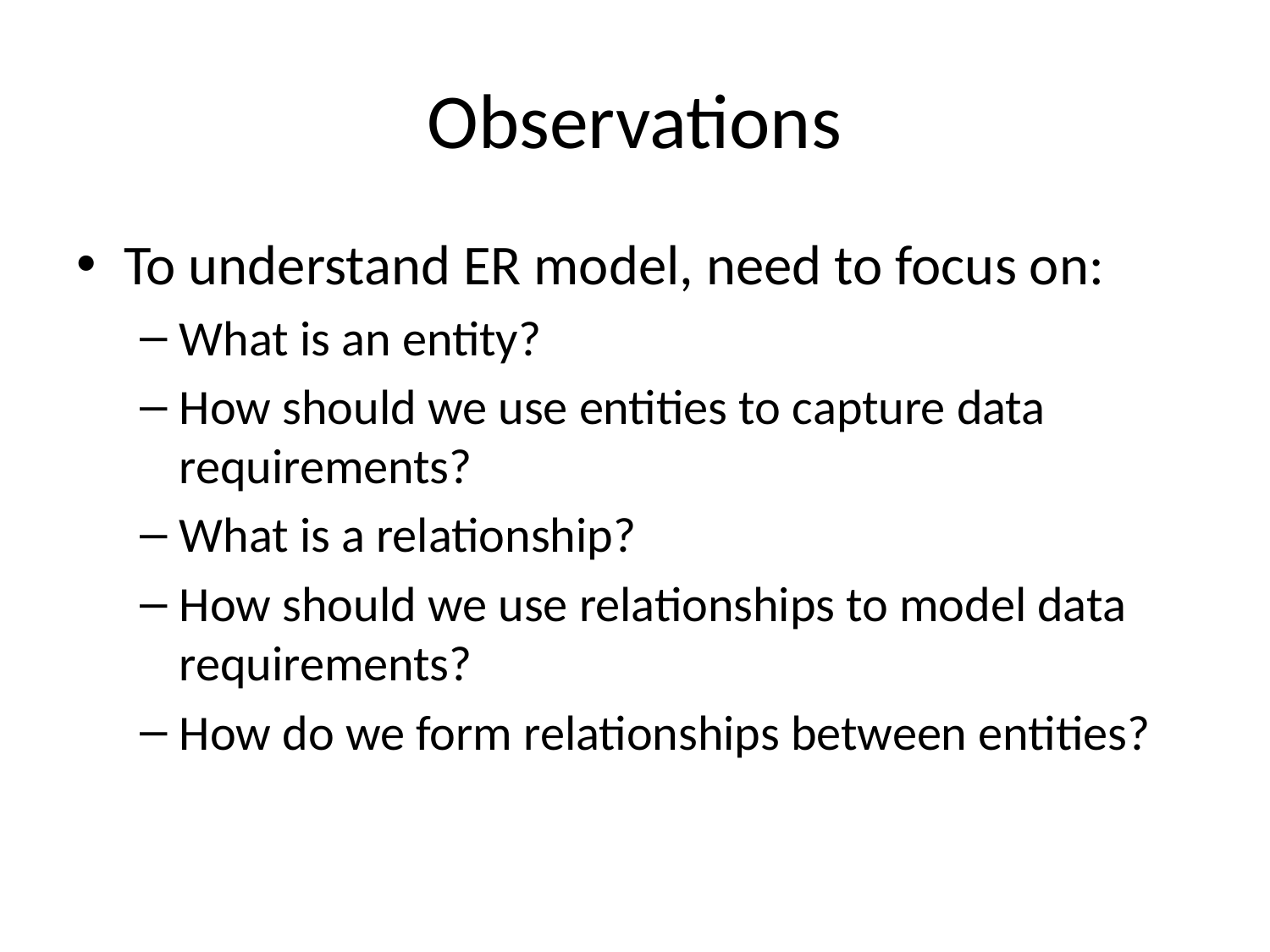

# Observations
To understand ER model, need to focus on:
What is an entity?
How should we use entities to capture data requirements?
What is a relationship?
How should we use relationships to model data requirements?
How do we form relationships between entities?